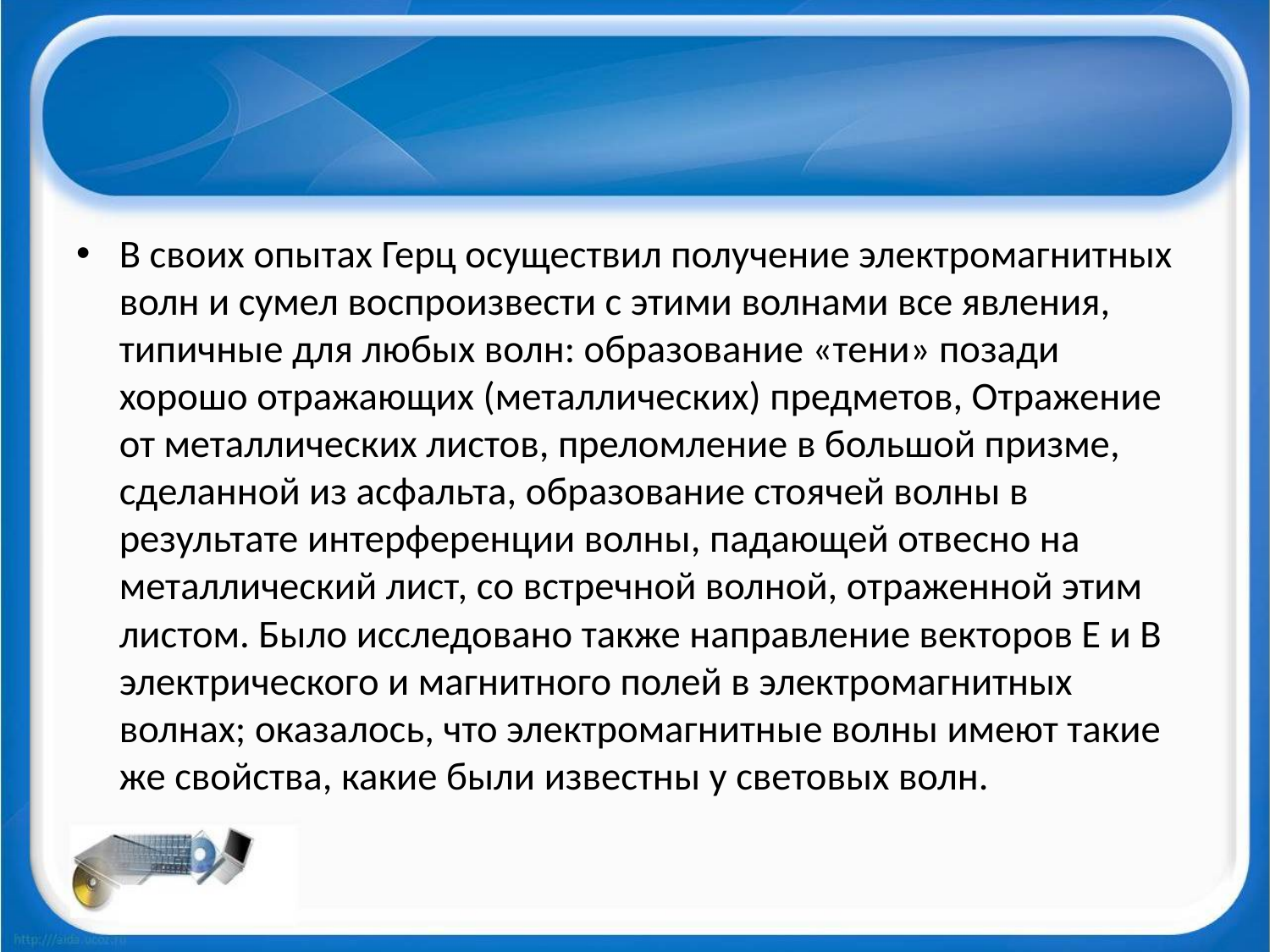

В своих опытах Герц осуществил получение электромагнитных волн и сумел воспроизвести с этими волнами все явления, типичные для любых волн: образование «тени» позади хорошо отражающих (металлических) предметов, Отражение от металлических листов, преломление в большой призме, сделанной из асфальта, образование стоячей волны в результате интерференции волны, падающей отвесно на металлический лист, со встречной волной, отраженной этим листом. Было исследовано также направление векторов Е и В электрического и магнитного полей в электромагнитных волнах; оказалось, что электромагнитные волны имеют такие же свойства, какие были известны у световых волн.